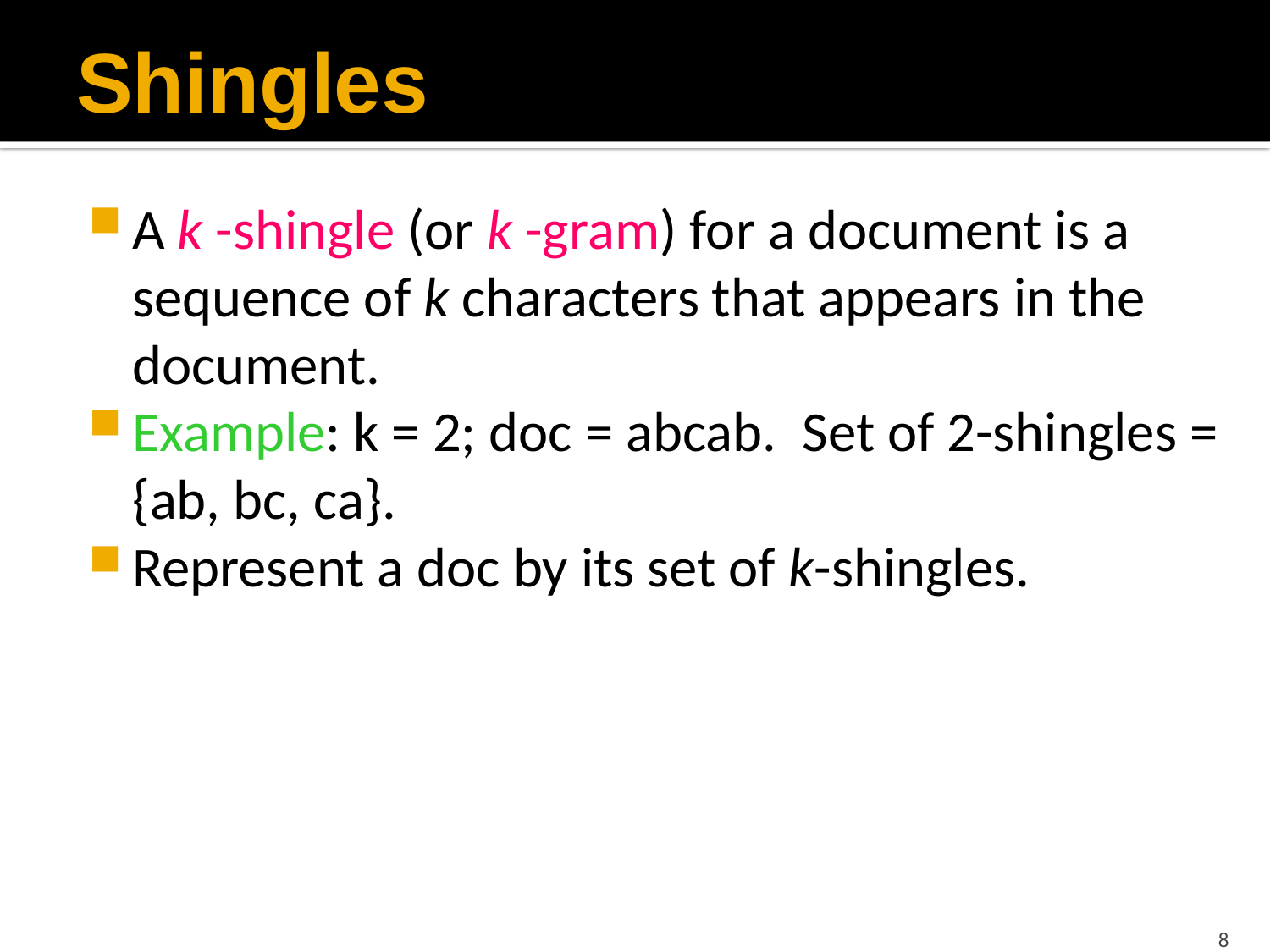

# Shingles
A k -shingle (or k -gram) for a document is a sequence of k characters that appears in the document.
Example: k = 2; doc = abcab.  Set of 2-shingles = {ab, bc, ca}.
Represent a doc by its set of k-shingles.
8